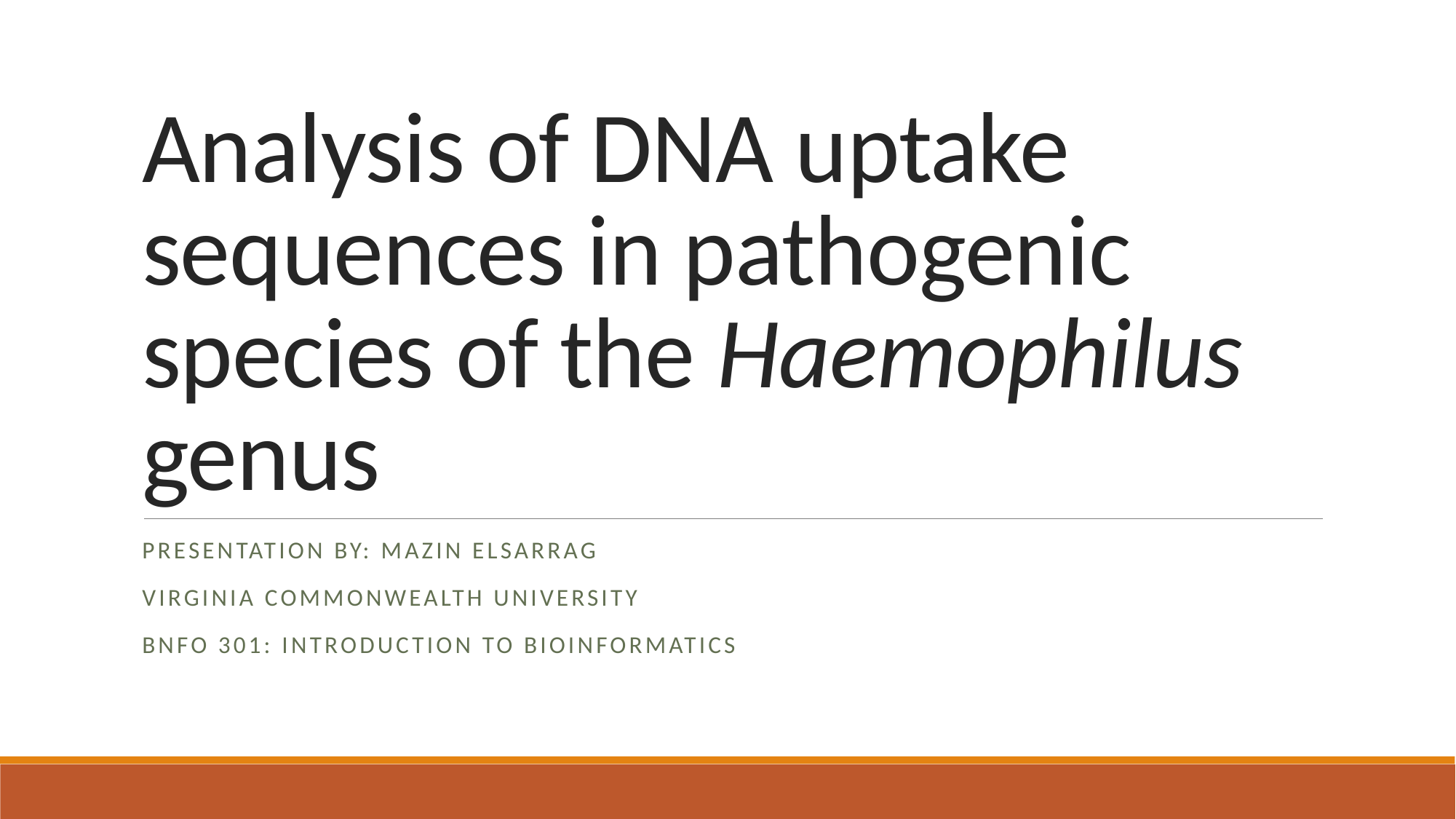

# Analysis of DNA uptake sequences in pathogenic species of the Haemophilus genus
Presentation by: Mazin Elsarrag
Virginia Commonwealth university
BNFO 301: Introduction to bioinformatics